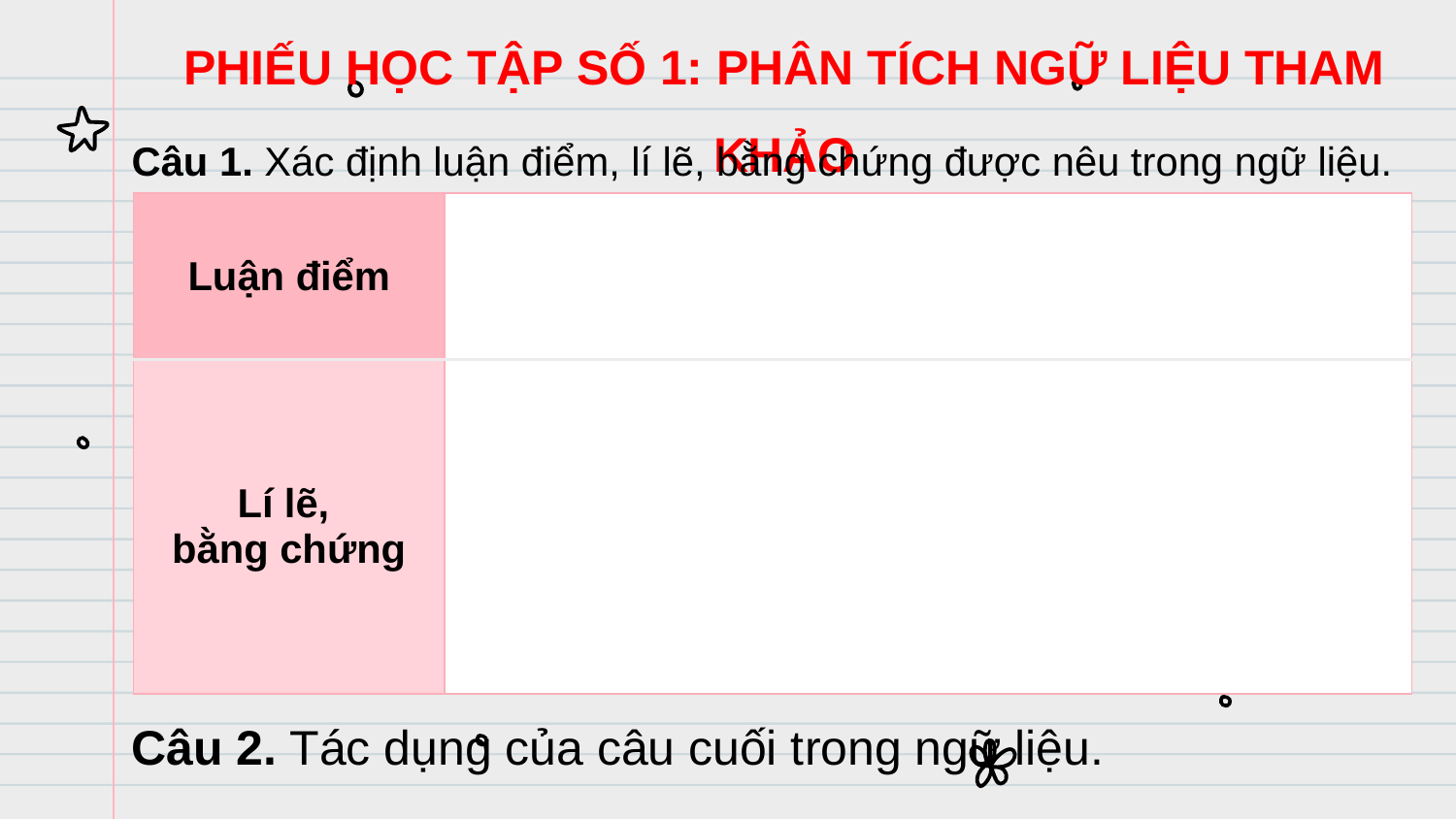

PHIẾU HỌC TẬP SỐ 1: PHÂN TÍCH NGỮ LIỆU THAM KHẢO
Câu 1. Xác định luận điểm, lí lẽ, bằng chứng được nêu trong ngữ liệu.
| Luận điểm |  |
| --- | --- |
| Lí lẽ, bằng chứng |  |
Câu 2. Tác dụng của câu cuối trong ngữ liệu.